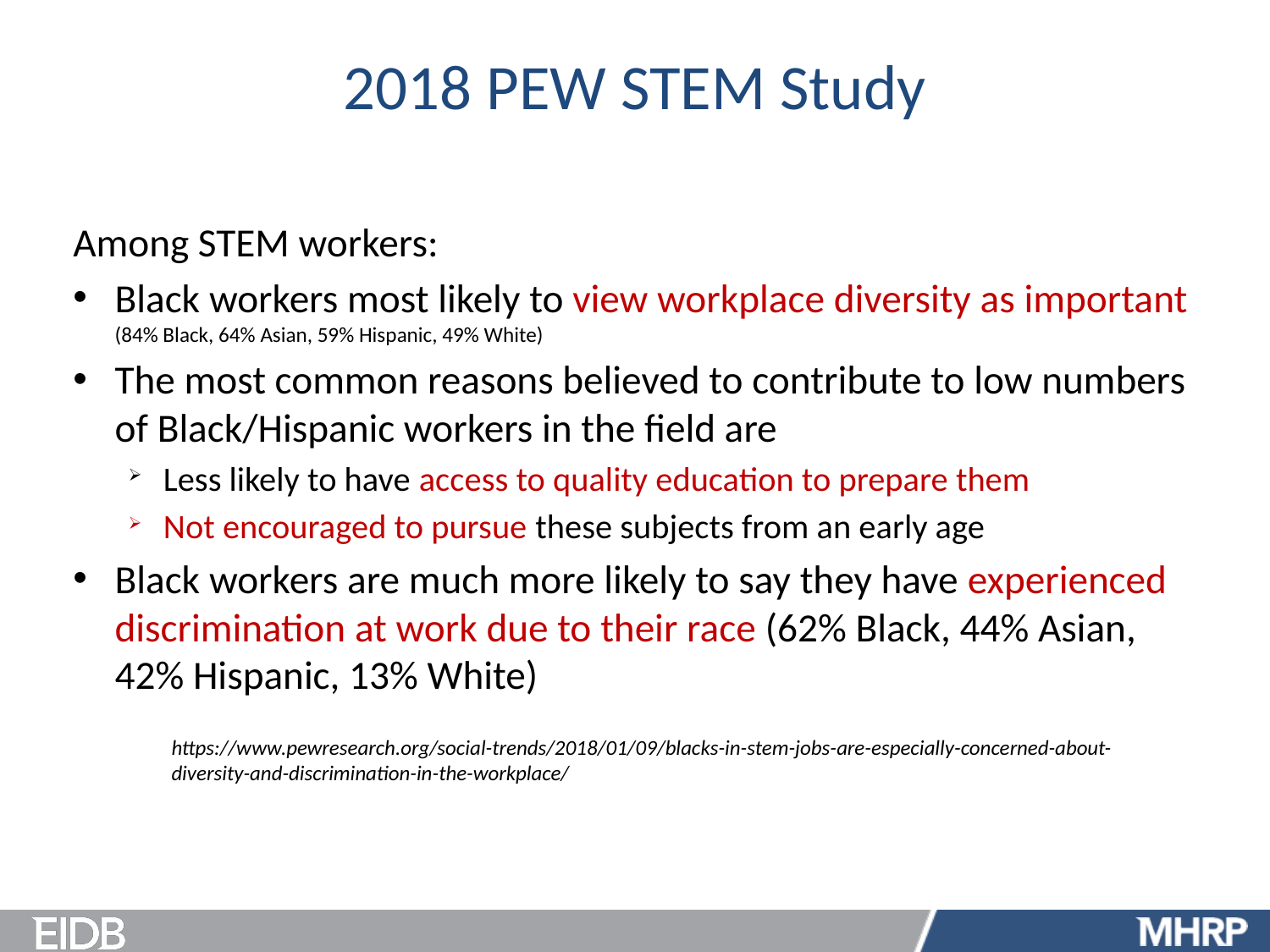

UNCLASSIFIED
# 2018 PEW STEM Study
Among STEM workers:
Black workers most likely to view workplace diversity as important (84% Black, 64% Asian, 59% Hispanic, 49% White)
The most common reasons believed to contribute to low numbers of Black/Hispanic workers in the field are
Less likely to have access to quality education to prepare them
Not encouraged to pursue these subjects from an early age
Black workers are much more likely to say they have experienced discrimination at work due to their race (62% Black, 44% Asian, 42% Hispanic, 13% White)
https://www.pewresearch.org/social-trends/2018/01/09/blacks-in-stem-jobs-are-especially-concerned-about-diversity-and-discrimination-in-the-workplace/